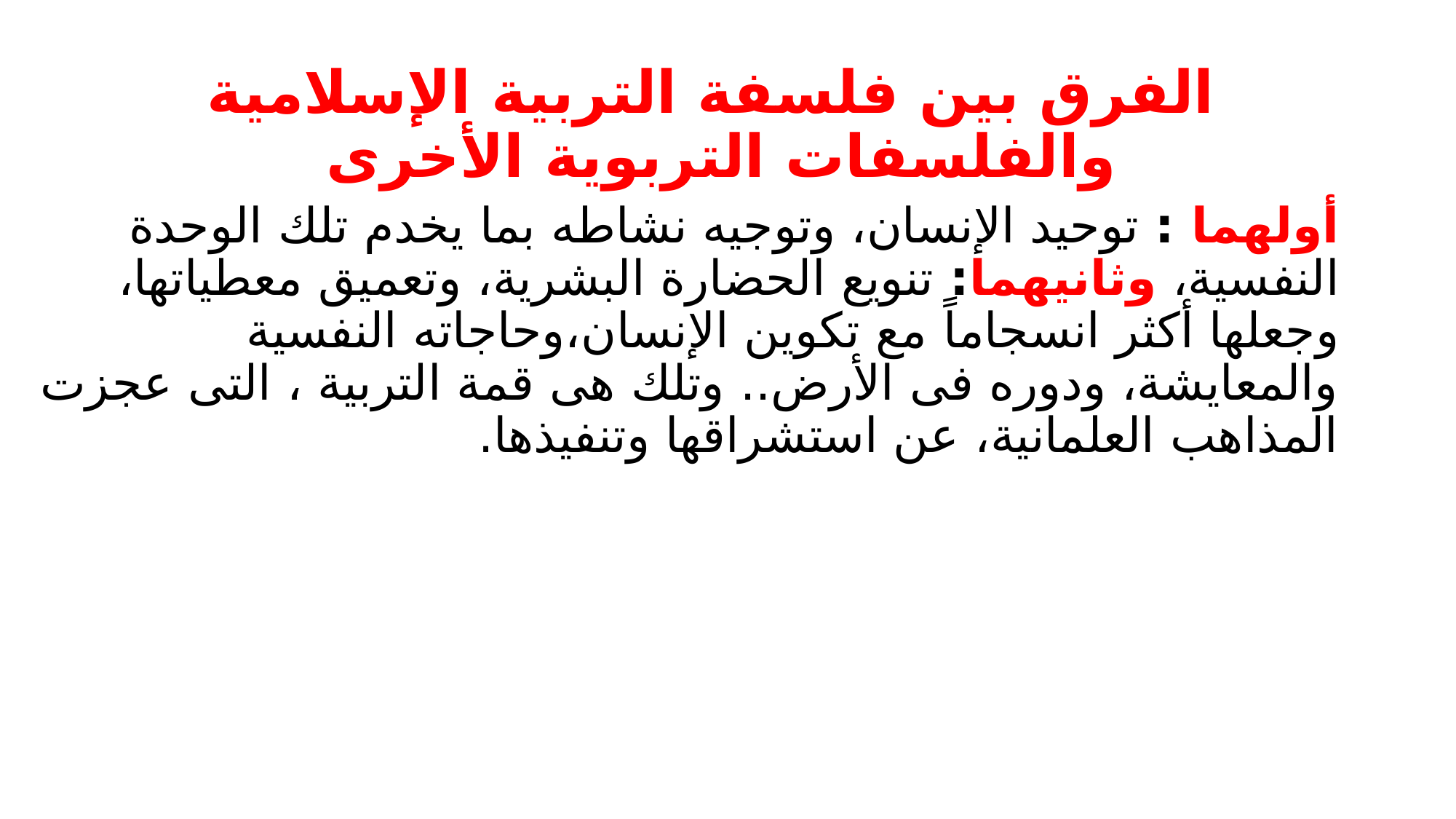

# الفرق بين فلسفة التربية الإسلامية والفلسفات التربوية الأخرى
أولهما : توحيد الإنسان، وتوجيه نشاطه بما يخدم تلك الوحدة النفسية، وثانيهما: تنويع الحضارة البشرية، وتعميق معطياتها، وجعلها أكثر انسجاماً مع تكوين الإنسان،وحاجاته النفسية والمعايشة، ودوره فى الأرض.. وتلك هى قمة التربية ، التى عجزت المذاهب العلمانية، عن استشراقها وتنفيذها.